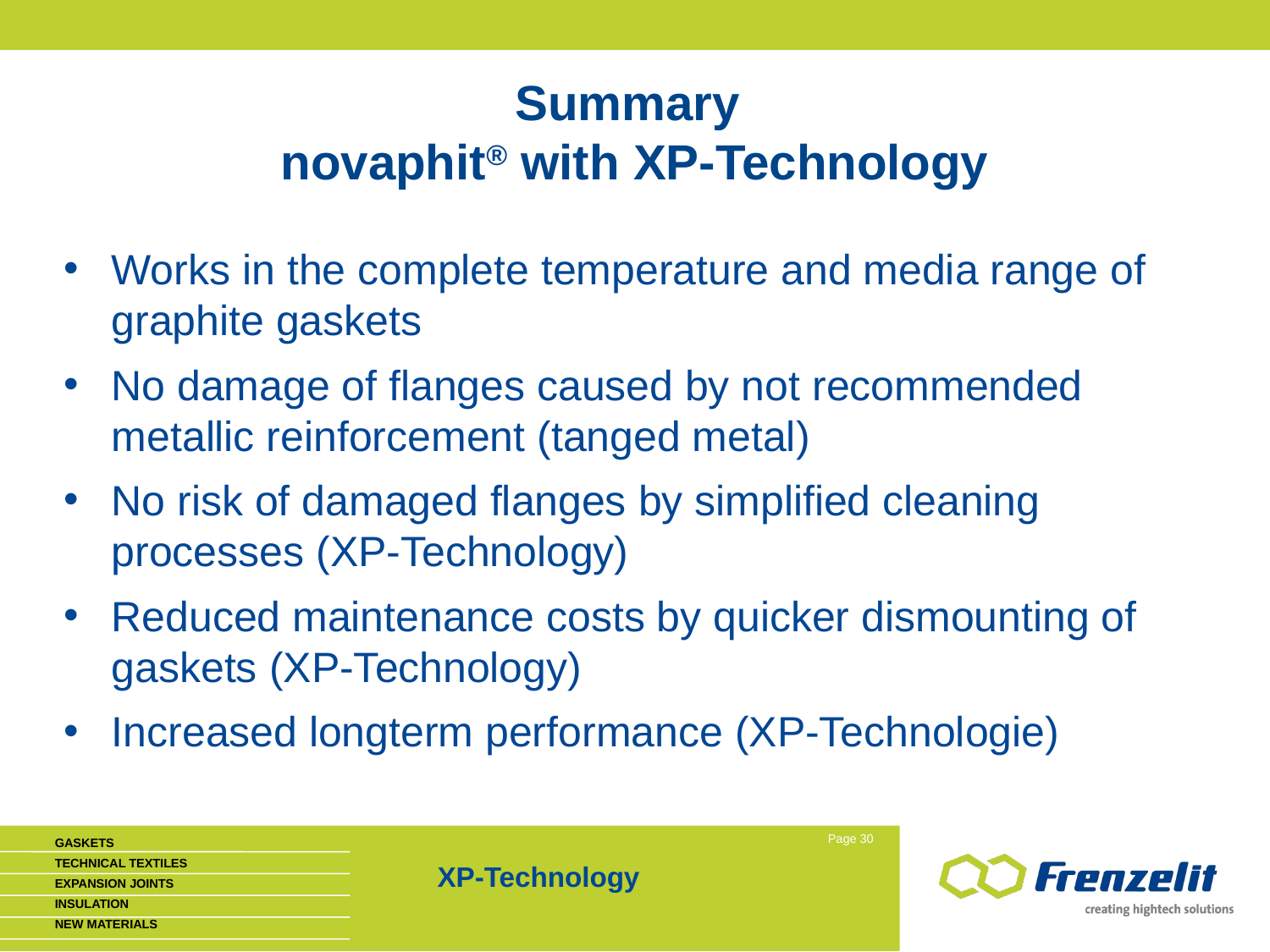

# Summary novaphit® with XP-Technology
Works in the complete temperature and media range of graphite gaskets
No damage of flanges caused by not recommended metallic reinforcement (tanged metal)
No risk of damaged flanges by simplified cleaning processes (XP-Technology)
Reduced maintenance costs by quicker dismounting of gaskets (XP-Technology)
Increased longterm performance (XP-Technologie)
XP-Technology